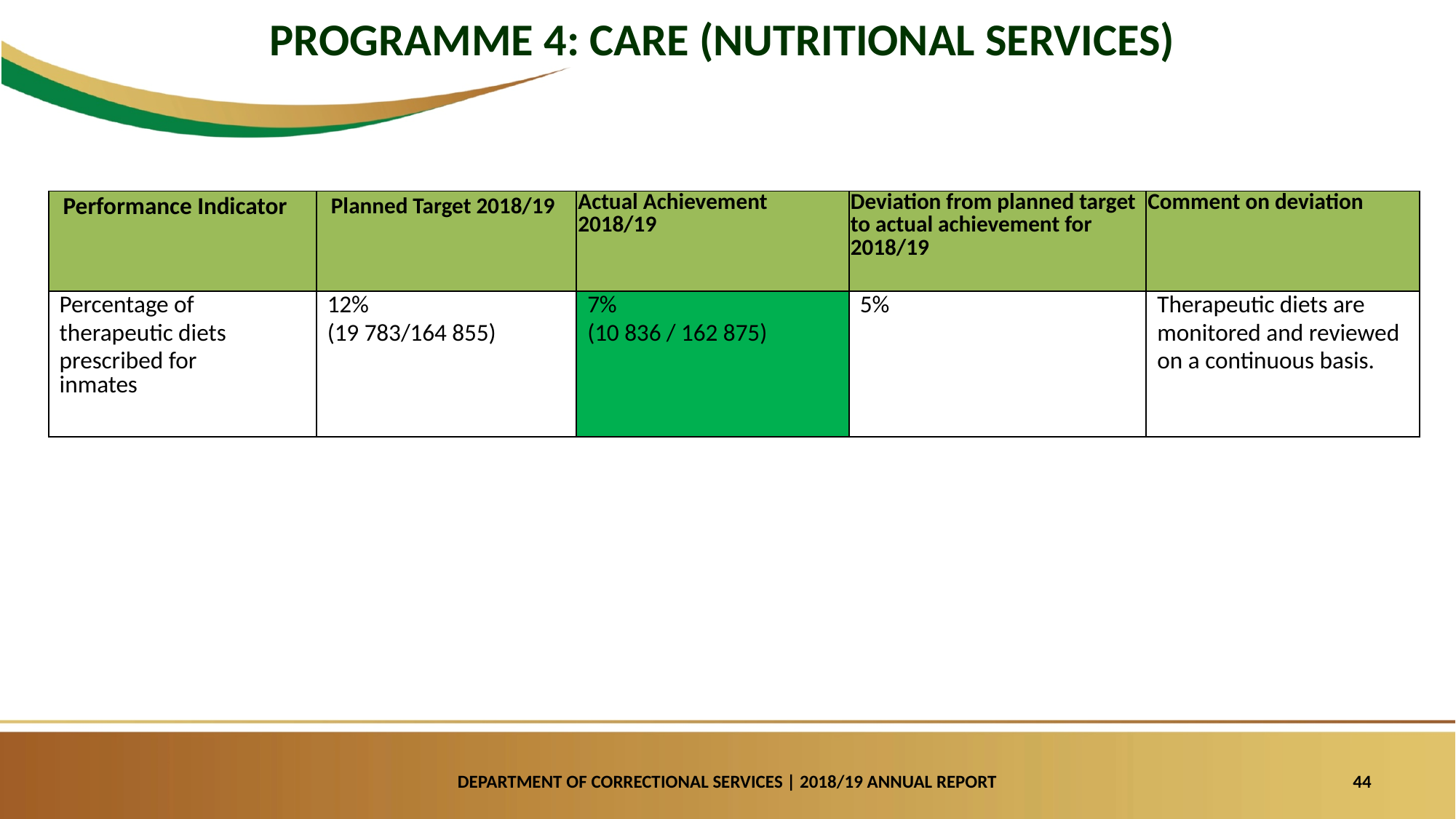

PROGRAMME 4: CARE (NUTRITIONAL SERVICES)
| Performance Indicator | Planned Target 2018/19 | Actual Achievement 2018/19 | Deviation from planned target to actual achievement for 2018/19 | Comment on deviation |
| --- | --- | --- | --- | --- |
| Percentage of therapeutic diets prescribed for inmates | 12% (19 783/164 855) | 7% (10 836 / 162 875) | 5% | Therapeutic diets are monitored and reviewed on a continuous basis. |
DEPARTMENT OF CORRECTIONAL SERVICES | 2018/19 ANNUAL REPORT
44